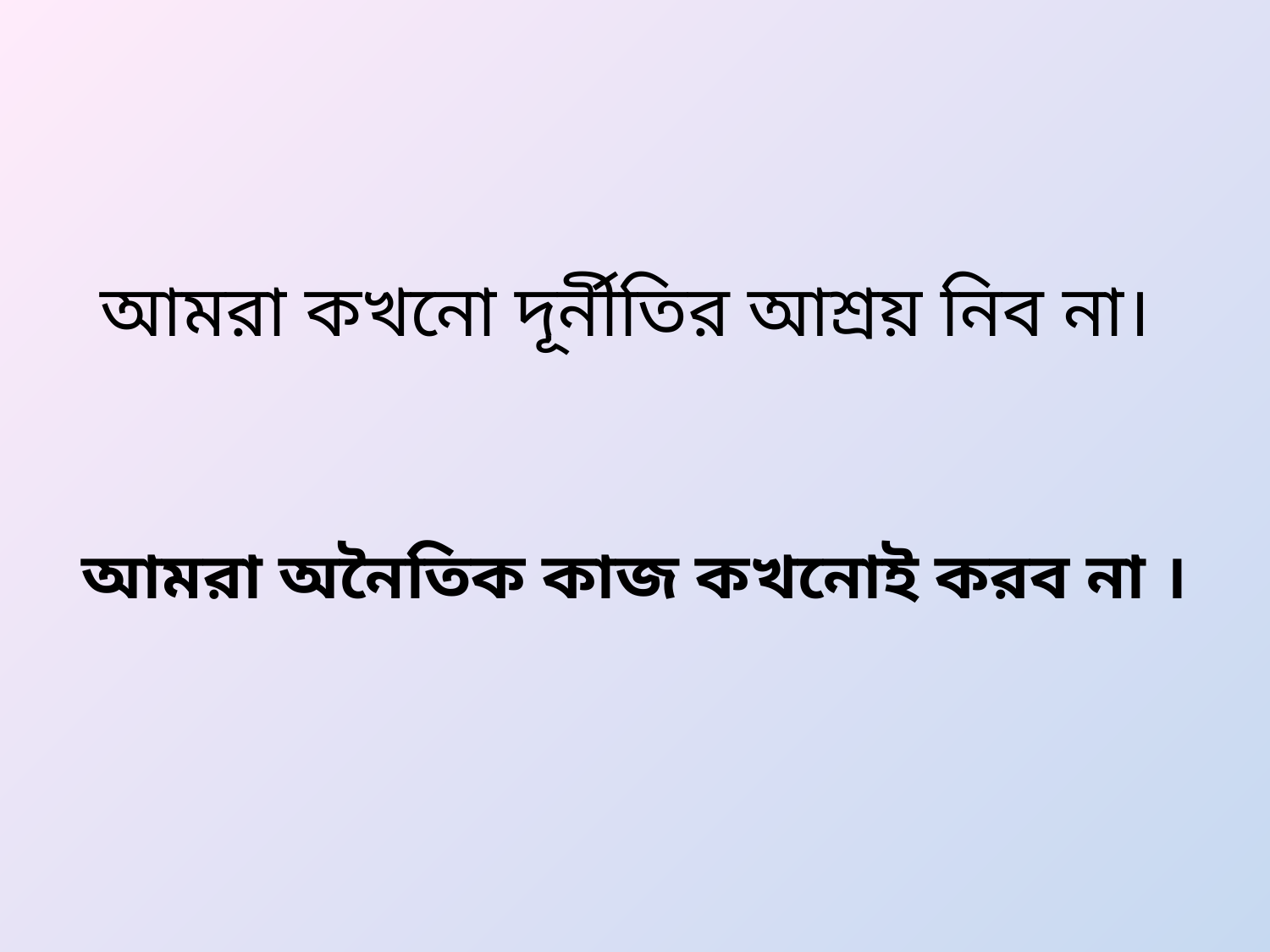

আমরা কখনো দূর্নীতির আশ্রয় নিব না।
আমরা অনৈতিক কাজ কখনোই করব না ।